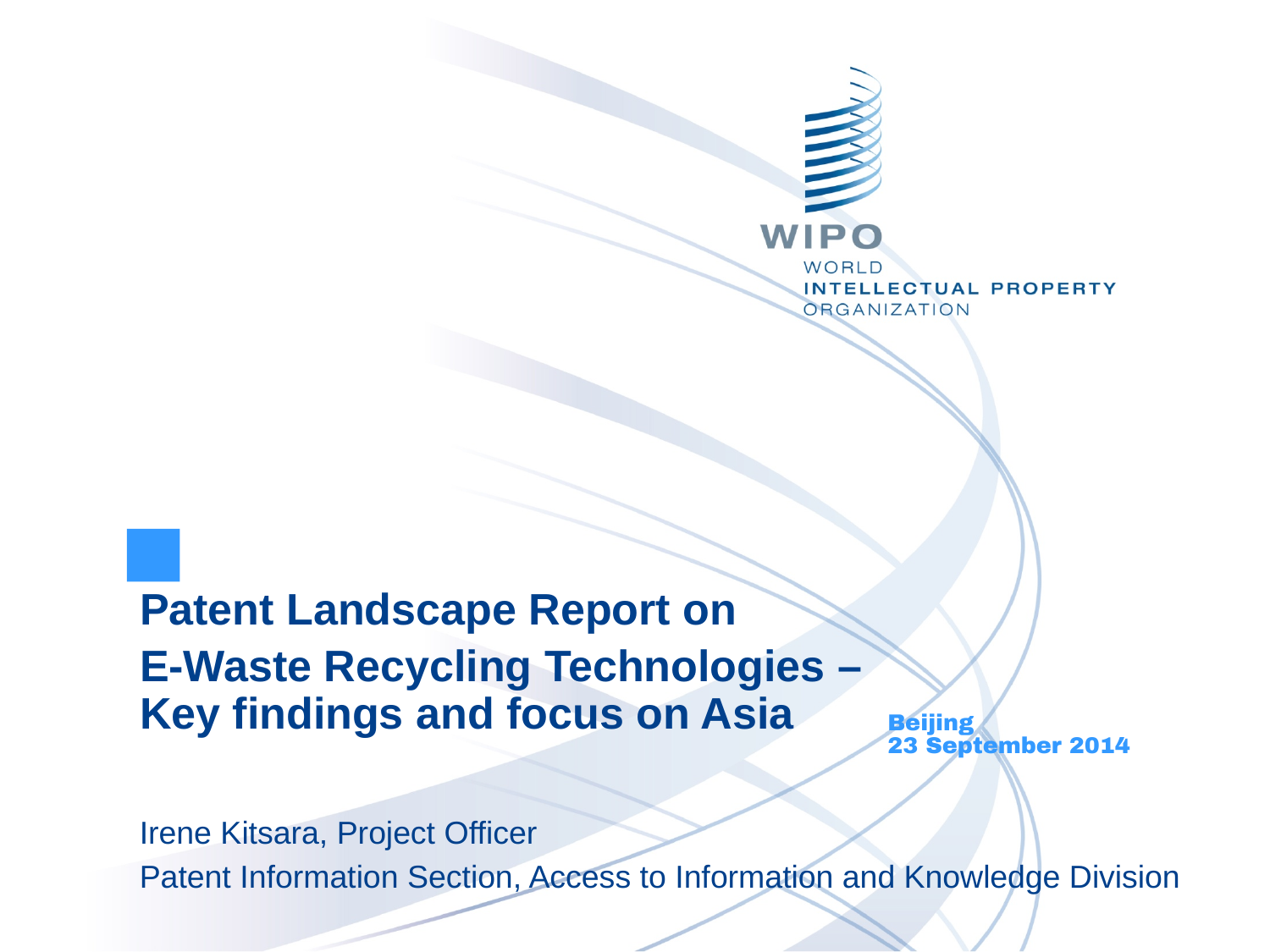

Patent Landscape Report on
E-Waste Recycling Technologies – Key findings and focus on Asia

Beijing
23 September 2014
Irene Kitsara, Project Officer
Patent Information Section, Access to Information and Knowledge Division